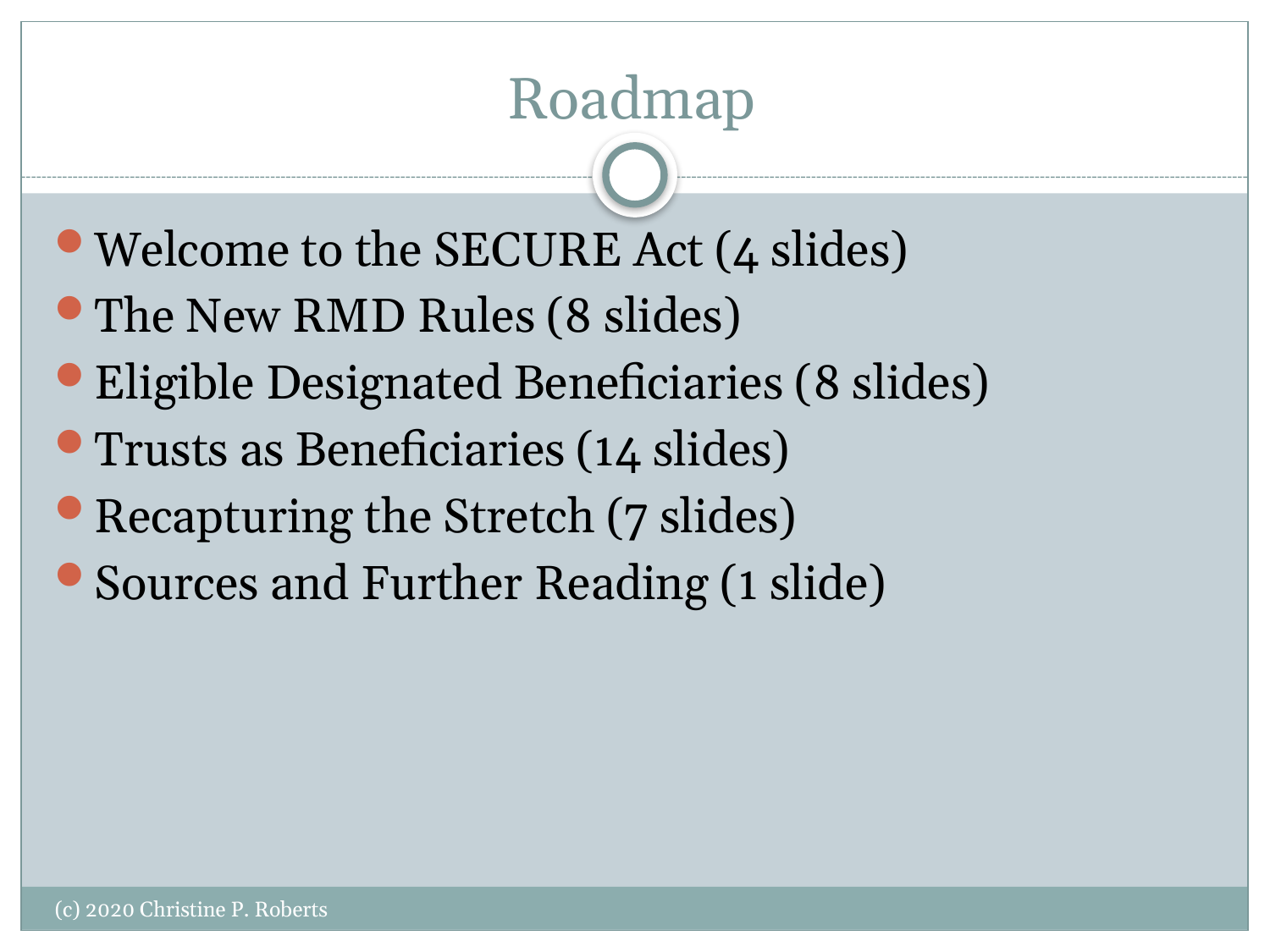

# Roadmap
Welcome to the SECURE Act (4 slides)
The New RMD Rules (8 slides)
Eligible Designated Beneficiaries (8 slides)
Trusts as Beneficiaries (14 slides)
Recapturing the Stretch (7 slides)
Sources and Further Reading (1 slide)

(c) 2020 Christine P. Roberts